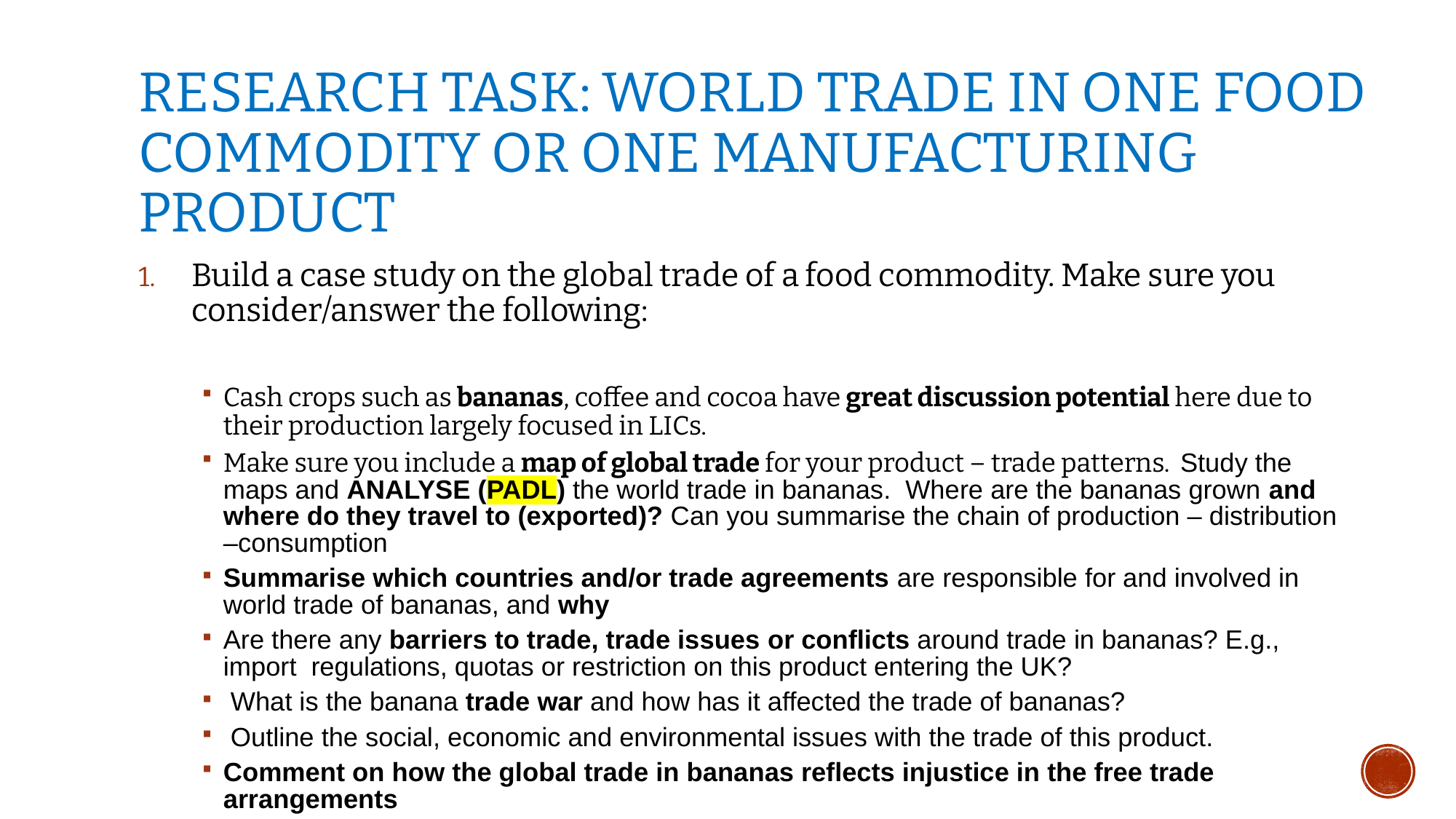

# RESEARCH TASK: World trade in one food commodity or one manufacturing product
Build a case study on the global trade of a food commodity. Make sure you consider/answer the following:

Cash crops such as bananas, coffee and cocoa have great discussion potential here due to their production largely focused in LICs.
Make sure you include a map of global trade for your product – trade patterns.  Study the maps and ANALYSE (PADL) the world trade in bananas.  Where are the bananas grown and where do they travel to (exported)? Can you summarise the chain of production – distribution –consumption
Summarise which countries and/or trade agreements are responsible for and involved in world trade of bananas, and why
Are there any barriers to trade, trade issues or conflicts around trade in bananas? E.g., import  regulations, quotas or restriction on this product entering the UK?
 What is the banana trade war and how has it affected the trade of bananas?
 Outline the social, economic and environmental issues with the trade of this product.
Comment on how the global trade in bananas reflects injustice in the free trade arrangements